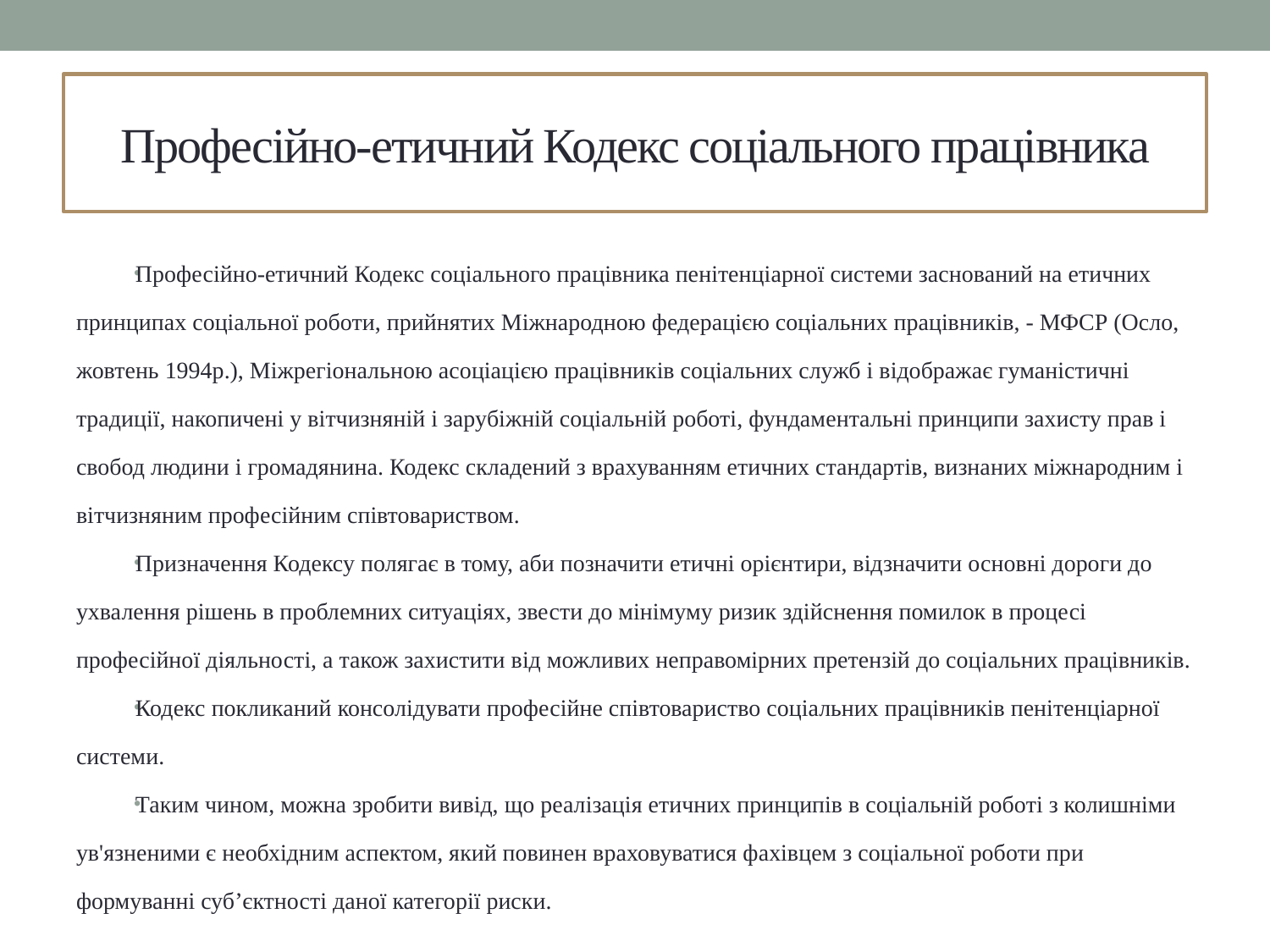

# Професійно-етичний Кодекс соціального працівника
Професійно-етичний Кодекс соціального працівника пенітенціарної системи заснований на етичних принципах соціальної роботи, прийнятих Міжнародною федерацією соціальних працівників, - МФСР (Осло, жовтень 1994р.), Міжрегіональною асоціацією працівників соціальних служб і відображає гуманістичні традиції, накопичені у вітчизняній і зарубіжній соціальній роботі, фундаментальні принципи захисту прав і свобод людини і громадянина. Кодекс складений з врахуванням етичних стандартів, визнаних міжнародним і вітчизняним професійним співтовариством.
Призначення Кодексу полягає в тому, аби позначити етичні орієнтири, відзначити основні дороги до ухвалення рішень в проблемних ситуаціях, звести до мінімуму ризик здійснення помилок в процесі професійної діяльності, а також захистити від можливих неправомірних претензій до соціальних працівників.
Кодекс покликаний консолідувати професійне співтовариство соціальних працівників пенітенціарної системи.
Таким чином, можна зробити вивід, що реалізація етичних принципів в соціальній роботі з колишніми ув'язненими є необхідним аспектом, який повинен враховуватися фахівцем з соціальної роботи при формуванні суб’єктності даної категорії риски.